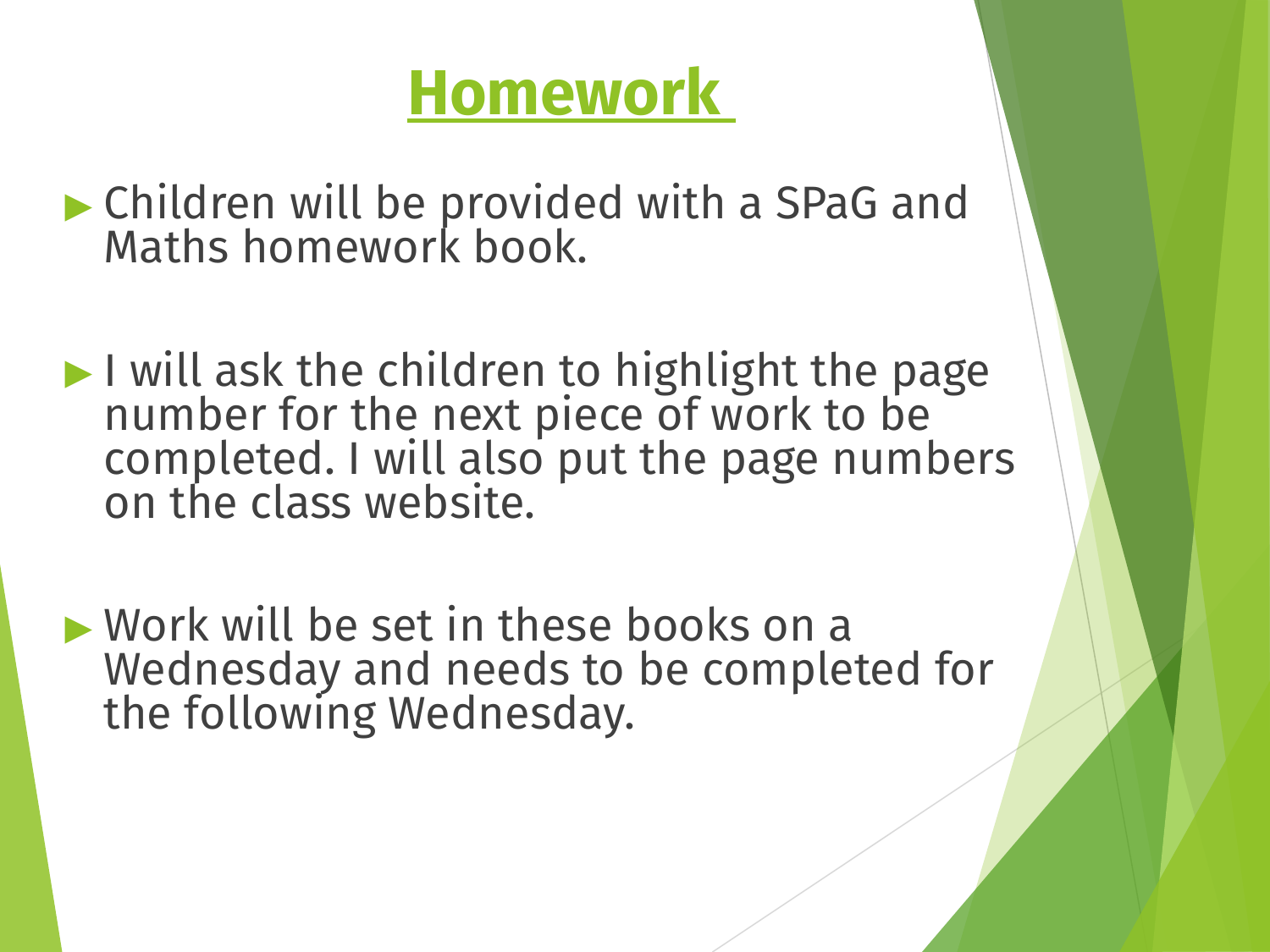

Homework
Children will be provided with a SPaG and Maths homework book.

I will ask the children to highlight the page number for the next piece of work to be completed. I will also put the page numbers on the class website.

Work will be set in these books on a Wednesday and needs to be completed for the following Wednesday.